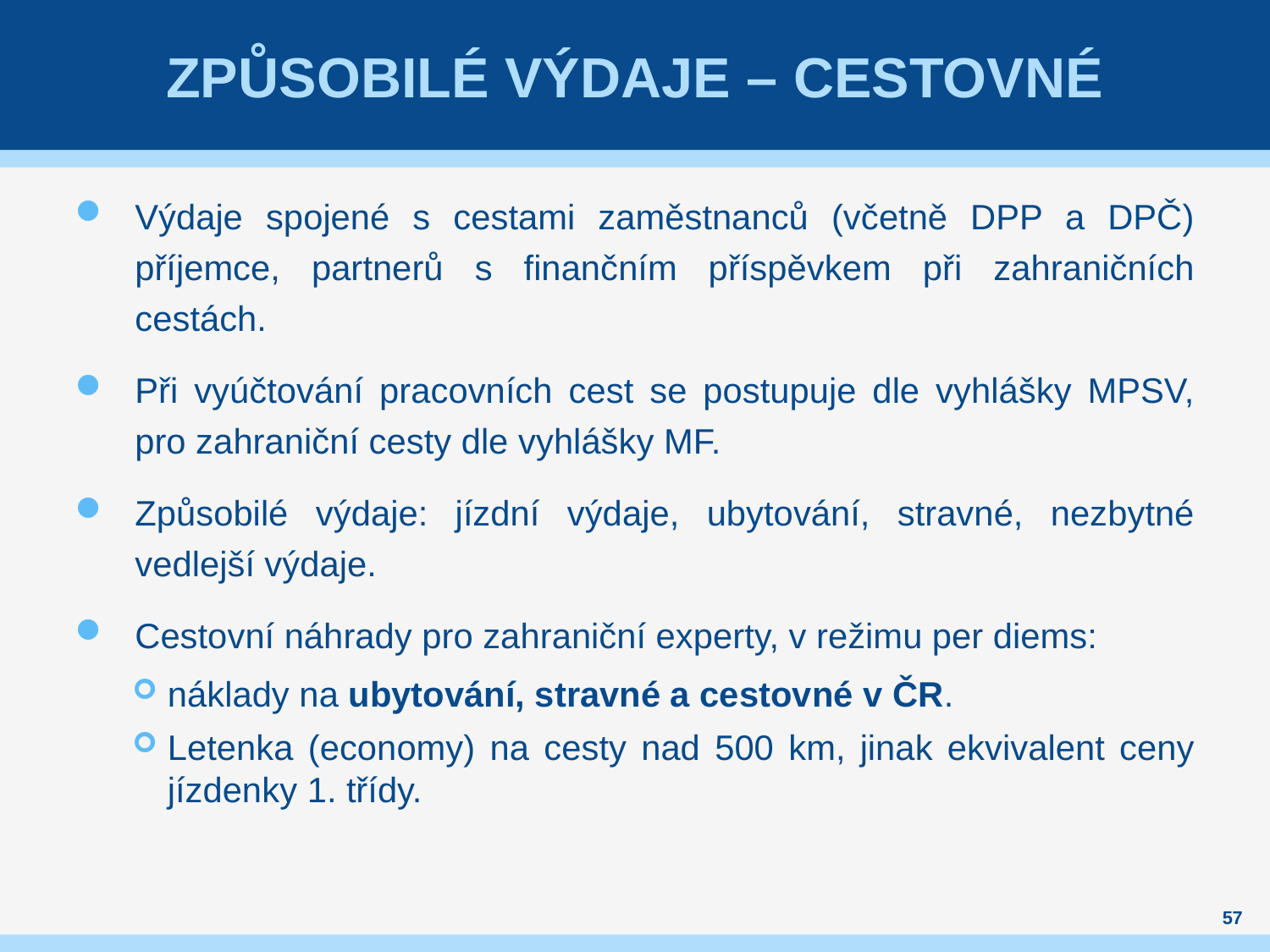

# Způsobilé výdaje – Cestovné
Výdaje spojené s cestami zaměstnanců (včetně DPP a DPČ) příjemce, partnerů s finančním příspěvkem při zahraničních cestách.
Při vyúčtování pracovních cest se postupuje dle vyhlášky MPSV, pro zahraniční cesty dle vyhlášky MF.
Způsobilé výdaje: jízdní výdaje, ubytování, stravné, nezbytné vedlejší výdaje.
Cestovní náhrady pro zahraniční experty, v režimu per diems:
náklady na ubytování, stravné a cestovné v ČR.
Letenka (economy) na cesty nad 500 km, jinak ekvivalent ceny jízdenky 1. třídy.

57